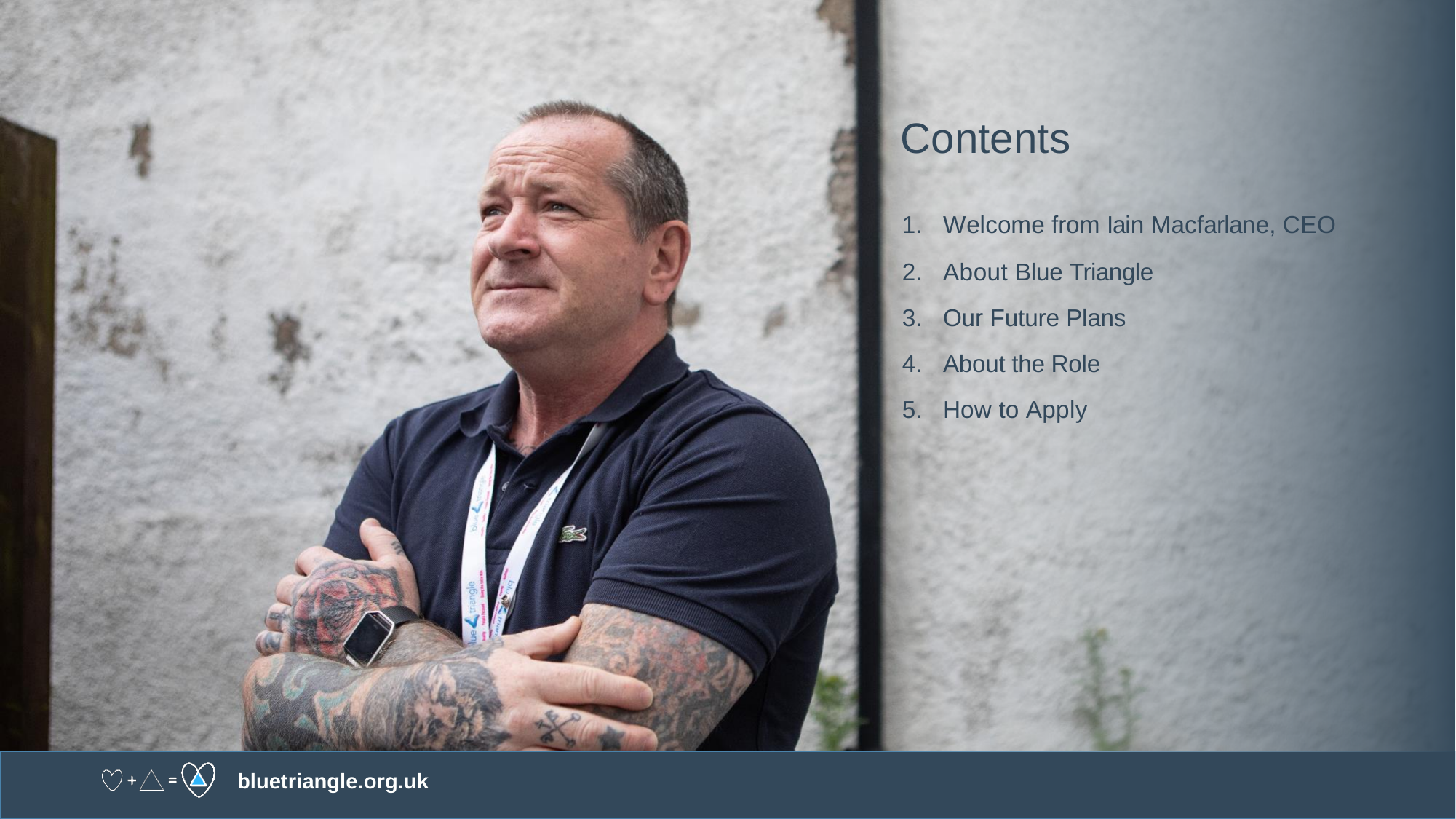

Contents

Welcome from Iain Macfarlane, CEO
About Blue Triangle
Our Future Plans
About the Role
How to Apply